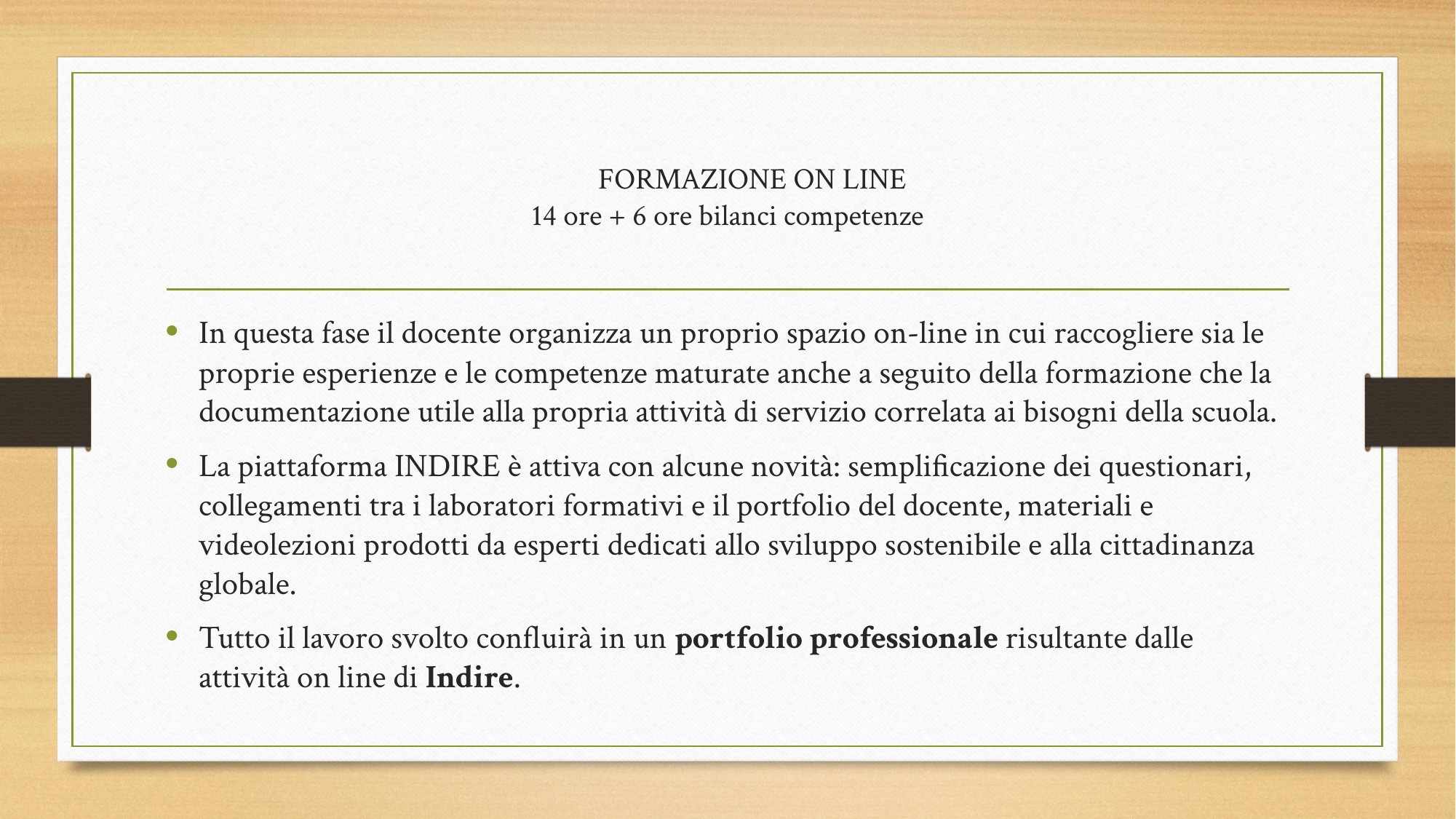

# FORMAZIONE ON LINE 14 ore + 6 ore bilanci competenze
In questa fase il docente organizza un proprio spazio on-line in cui raccogliere sia le proprie esperienze e le competenze maturate anche a seguito della formazione che la documentazione utile alla propria attività di servizio correlata ai bisogni della scuola.
La piattaforma INDIRE è attiva con alcune novità: semplificazione dei questionari, collegamenti tra i laboratori formativi e il portfolio del docente, materiali e videolezioni prodotti da esperti dedicati allo sviluppo sostenibile e alla cittadinanza globale.
Tutto il lavoro svolto confluirà in un portfolio professionale risultante dalle attività on line di Indire.